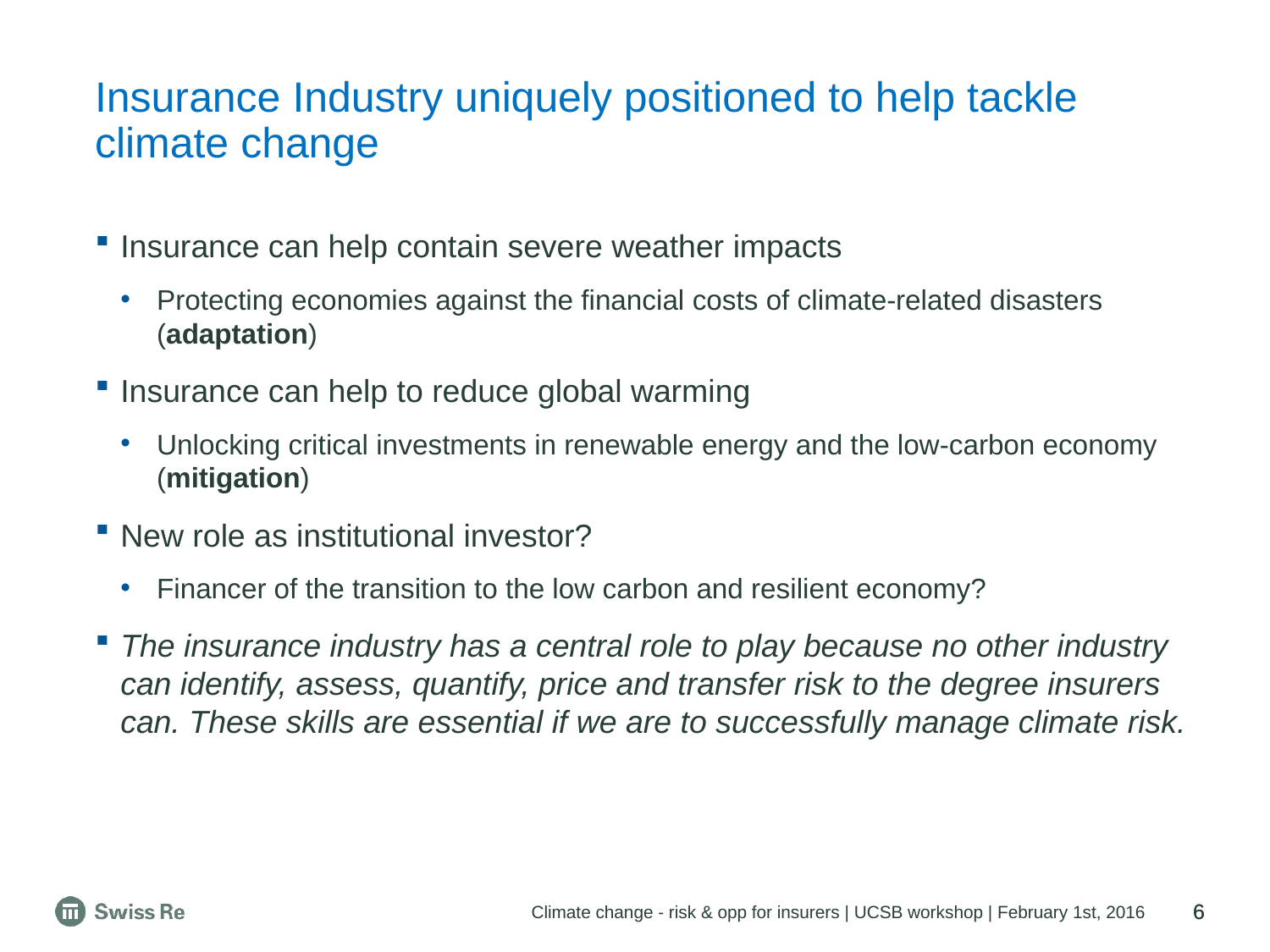

Insurance Industry uniquely positioned to help tackle climate change

Insurance can help contain severe weather impacts
Protecting economies against the financial costs of climate-related disasters (adaptation)
Insurance can help to reduce global warming
Unlocking critical investments in renewable energy and the low-carbon economy (mitigation)
New role as institutional investor?
Financer of the transition to the low carbon and resilient economy?
The insurance industry has a central role to play because no other industry can identify, assess, quantify, price and transfer risk to the degree insurers can. These skills are essential if we are to successfully manage climate risk.

6
6